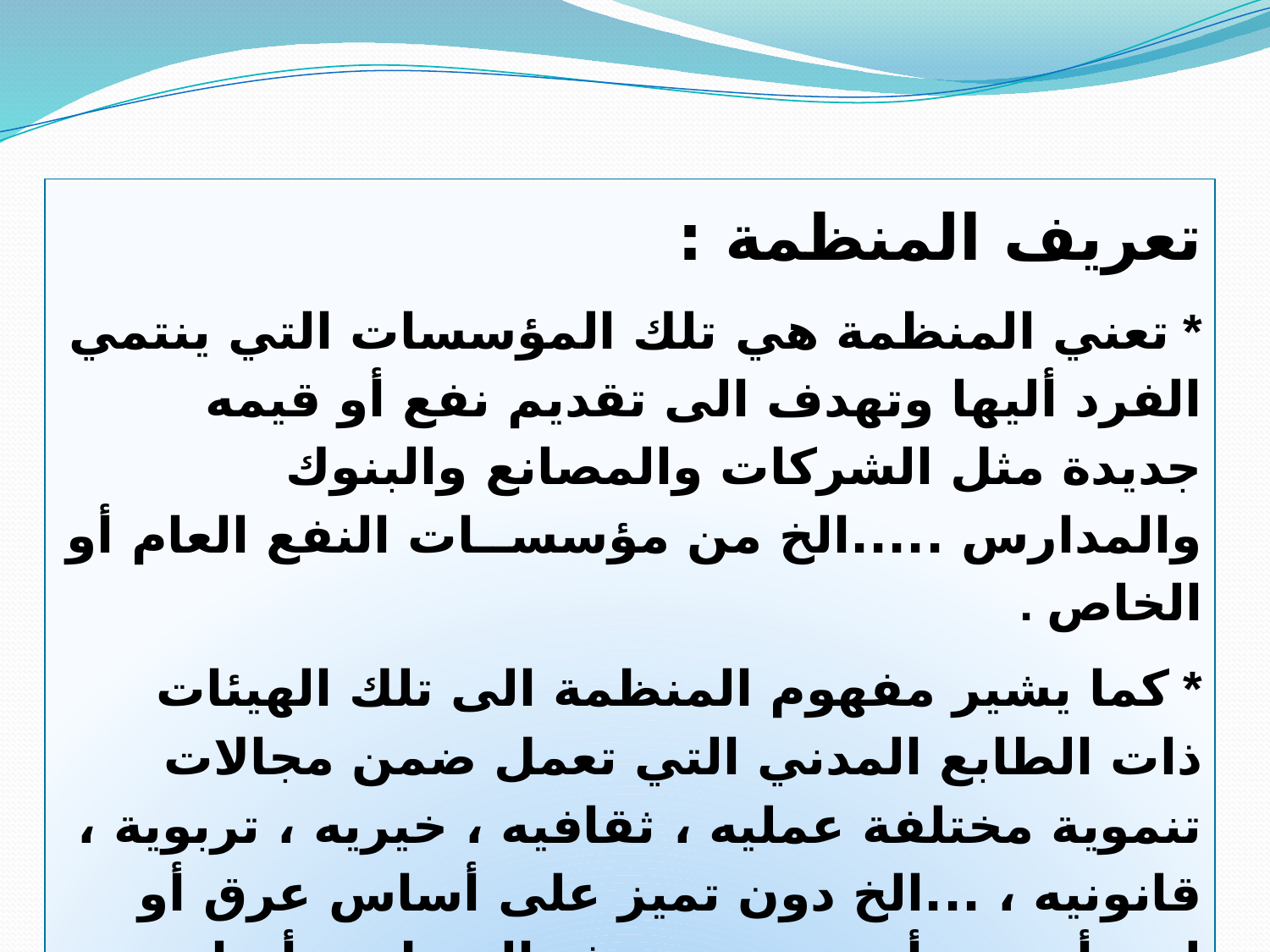

تعريف المنظمة :
* تعني المنظمة هي تلك المؤسسات التي ينتمي الفرد أليها وتهدف الى تقديم نفع أو قيمه جديدة مثل الشركات والمصانع والبنوك والمدارس .....الخ من مؤسســات النفع العام أو الخاص .
* كما يشير مفهوم المنظمة الى تلك الهيئات ذات الطابع المدني التي تعمل ضمن مجالات تنموية مختلفة عمليه ، ثقافيه ، خيريه ، تربوية ، قانونيه ، ...الخ دون تميز على أساس عرق أو لون أو دين أو جنس وتعرف المنظمة بأنها مؤسسات ينتمـي لها مجموعه من الإفراد تهدف الى تحقيق النفع في مختلف المجالات وتسمى منظمه لوجود طابع التنظيم وتقسيـم الأدوار داخل المؤسسة .